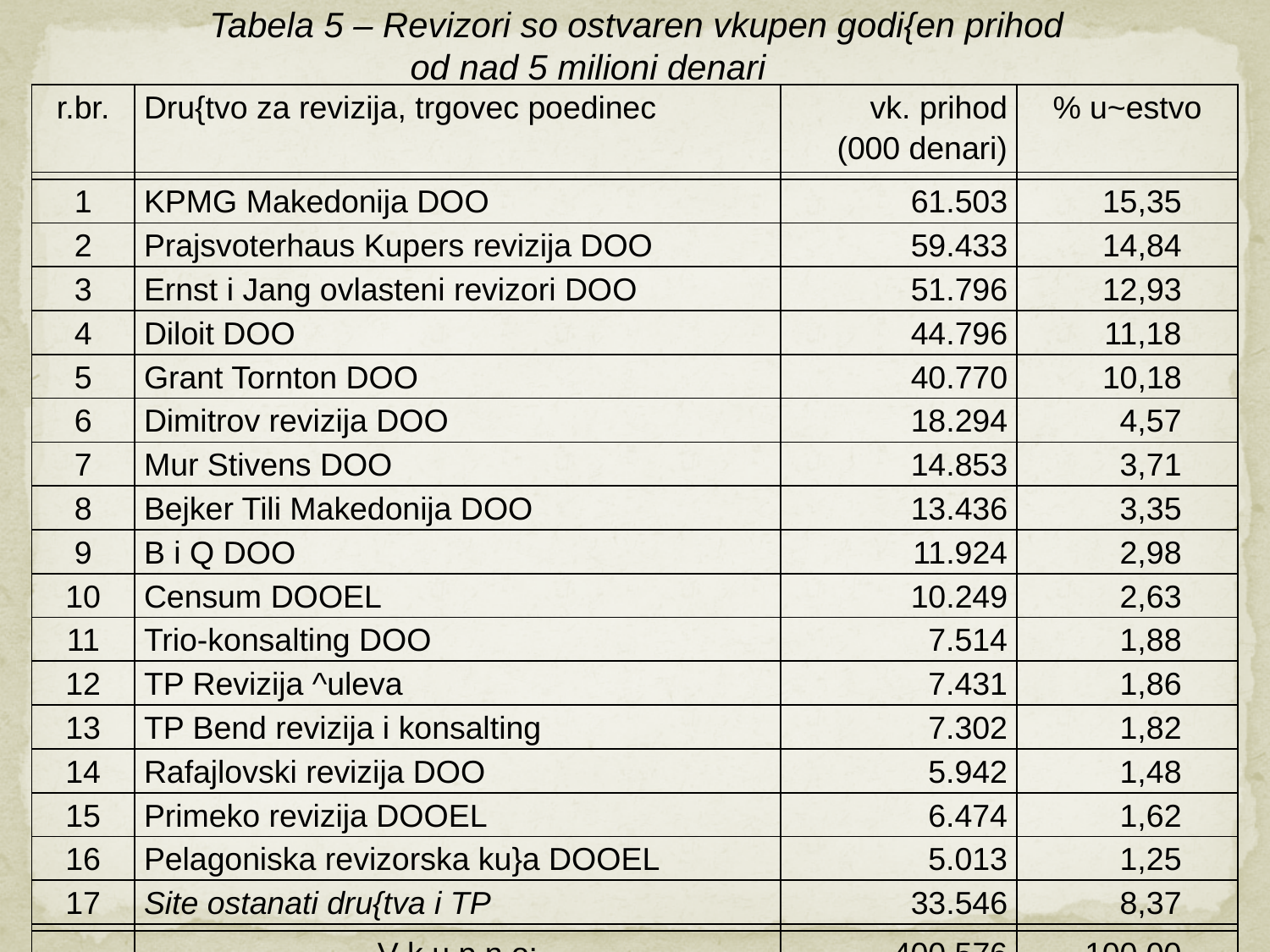

Tabela 5 – Revizori so ostvaren vkupen godi{en prihod
od nad 5 milioni denari
| r.br. | Dru{tvo za revizija, trgovec poedinec | vk. prihod (000 denari) | % u~estvo |
| --- | --- | --- | --- |
|  |  |  |  |
| 1 | KPMG Makedonija DOO | 61.503 | 15,35 |
| 2 | Prajsvoterhaus Kupers revizija DOO | 59.433 | 14,84 |
| 3 | Ernst i Jang ovlasteni revizori DOO | 51.796 | 12,93 |
| 4 | Diloit DOO | 44.796 | 11,18 |
| 5 | Grant Tornton DOO | 40.770 | 10,18 |
| 6 | Dimitrov revizija DOO | 18.294 | 4,57 |
| 7 | Mur Stivens DOO | 14.853 | 3,71 |
| 8 | Bejker Tili Makedonija DOO | 13.436 | 3,35 |
| 9 | B i Q DOO | 11.924 | 2,98 |
| 10 | Censum DOOEL | 10.249 | 2,63 |
| 11 | Trio-konsalting DOO | 7.514 | 1,88 |
| 12 | TP Revizija ^uleva | 7.431 | 1,86 |
| 13 | TP Bend revizija i konsalting | 7.302 | 1,82 |
| 14 | Rafajlovski revizija DOO | 5.942 | 1,48 |
| 15 | Primeko revizija DOOEL | 6.474 | 1,62 |
| 16 | Pelagoniska revizorska ku}a DOOEL | 5.013 | 1,25 |
| 17 | Site ostanati dru{tva i TP | 33.546 | 8,37 |
|  |  |  |  |
|  | V k u p n o: | 400.576 | 100,00 |